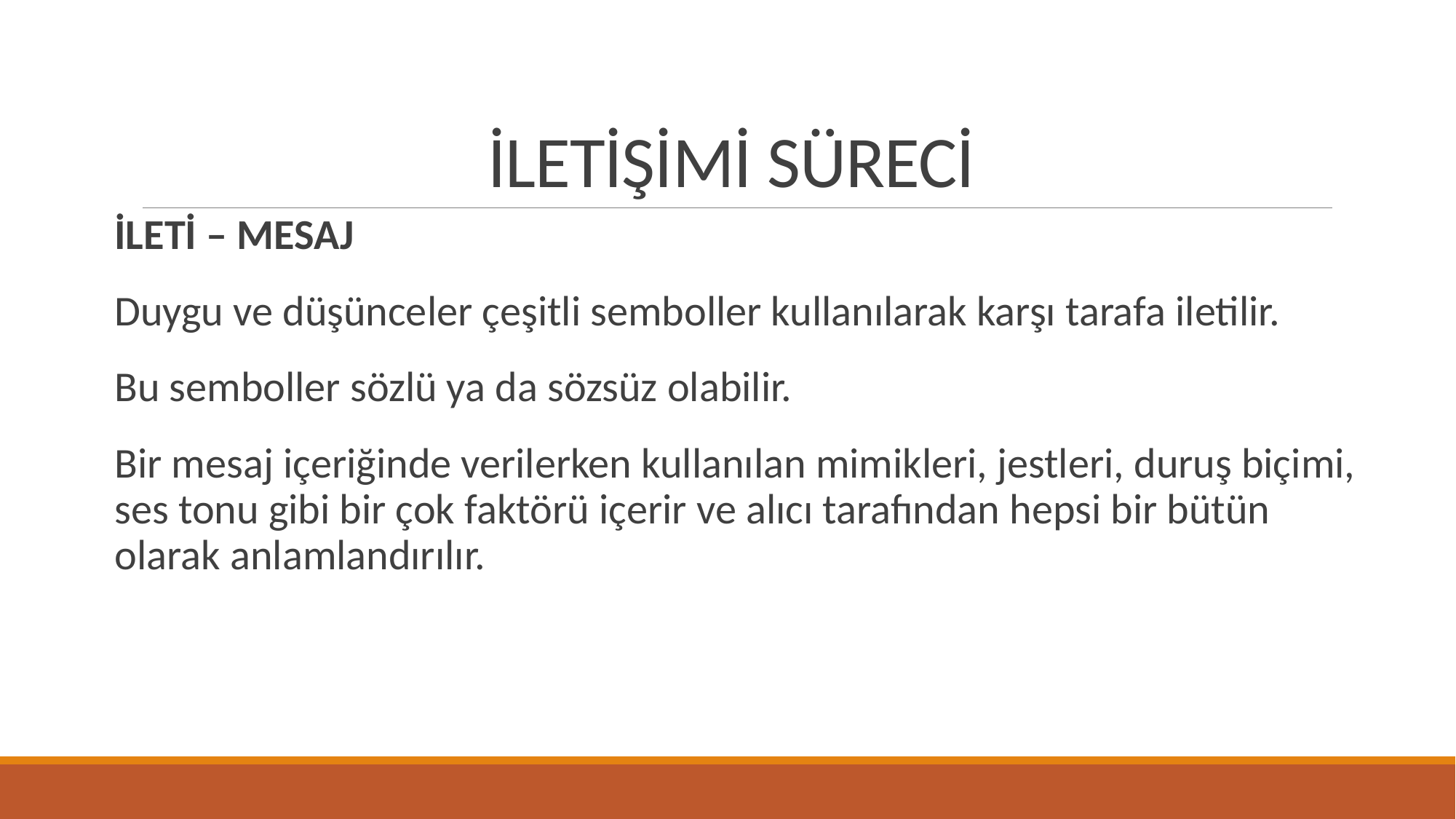

# İLETİŞİMİ SÜRECİ
İLETİ – MESAJ
Duygu ve düşünceler çeşitli semboller kullanılarak karşı tarafa iletilir.
Bu semboller sözlü ya da sözsüz olabilir.
Bir mesaj içeriğinde verilerken kullanılan mimikleri, jestleri, duruş biçimi, ses tonu gibi bir çok faktörü içerir ve alıcı tarafından hepsi bir bütün olarak anlamlandırılır.